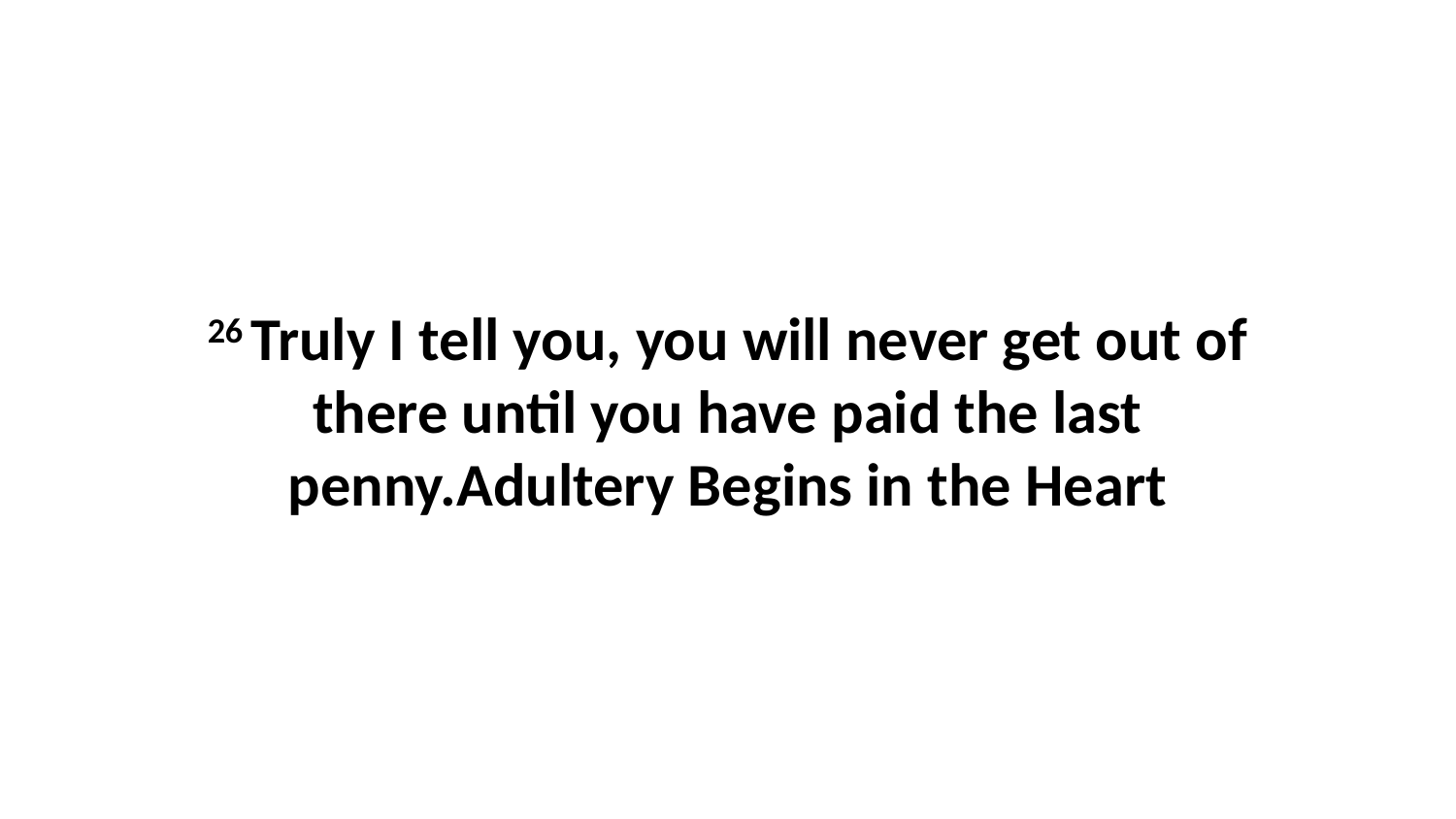

26 Truly I tell you, you will never get out of there until you have paid the last penny.Adultery Begins in the Heart